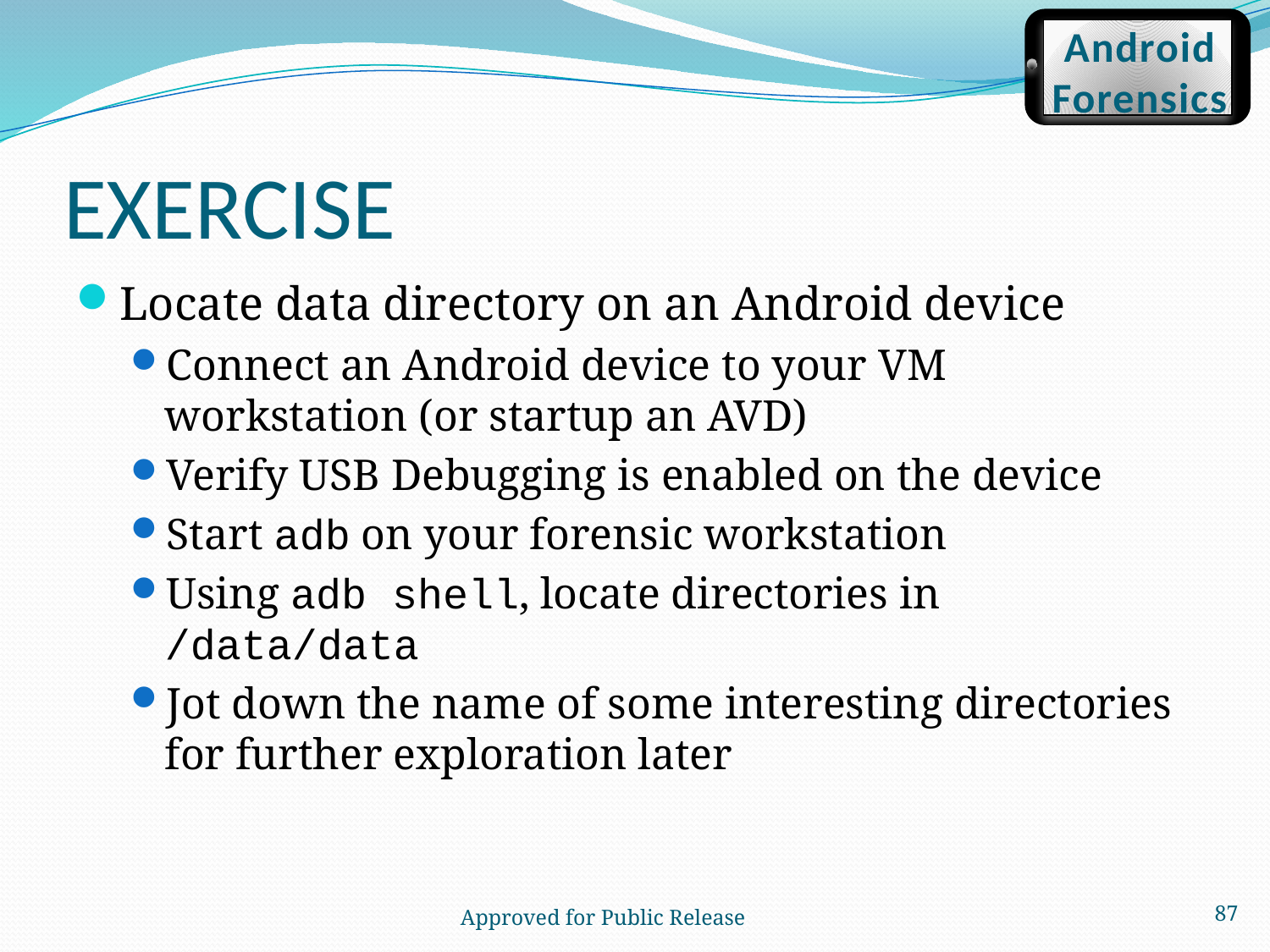

Android
Forensics

# EXERCISE
Locate data directory on an Android device
Connect an Android device to your VM workstation (or startup an AVD)
Verify USB Debugging is enabled on the device
Start adb on your forensic workstation
Using adb shell, locate directories in /data/data
Jot down the name of some interesting directories for further exploration later

87

 Approved for Public Release